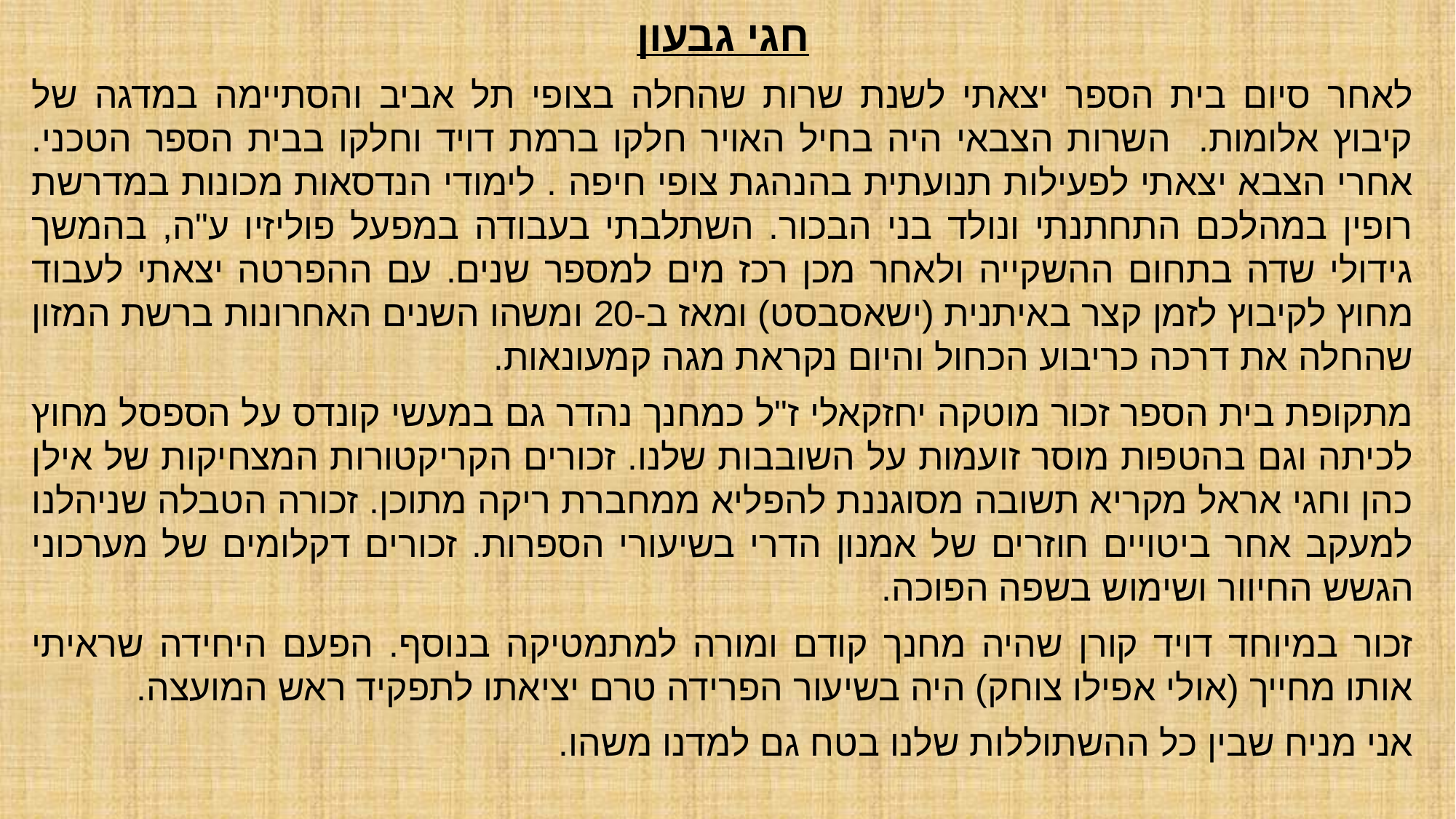

חגי גבעון
לאחר סיום בית הספר יצאתי לשנת שרות שהחלה בצופי תל אביב והסתיימה במדגה של קיבוץ אלומות.  השרות הצבאי היה בחיל האויר חלקו ברמת דויד וחלקו בבית הספר הטכני. אחרי הצבא יצאתי לפעילות תנועתית בהנהגת צופי חיפה . לימודי הנדסאות מכונות במדרשת רופין במהלכם התחתנתי ונולד בני הבכור. השתלבתי בעבודה במפעל פוליזיו ע"ה, בהמשך גידולי שדה בתחום ההשקייה ולאחר מכן רכז מים למספר שנים. עם ההפרטה יצאתי לעבוד מחוץ לקיבוץ לזמן קצר באיתנית (ישאסבסט) ומאז ב-20 ומשהו השנים האחרונות ברשת המזון שהחלה את דרכה כריבוע הכחול והיום נקראת מגה קמעונאות.
מתקופת בית הספר זכור מוטקה יחזקאלי ז"ל כמחנך נהדר גם במעשי קונדס על הספסל מחוץ לכיתה וגם בהטפות מוסר זועמות על השובבות שלנו. זכורים הקריקטורות המצחיקות של אילן כהן וחגי אראל מקריא תשובה מסוגננת להפליא ממחברת ריקה מתוכן. זכורה הטבלה שניהלנו למעקב אחר ביטויים חוזרים של אמנון הדרי בשיעורי הספרות. זכורים דקלומים של מערכוני הגשש החיוור ושימוש בשפה הפוכה.
זכור במיוחד דויד קורן שהיה מחנך קודם ומורה למתמטיקה בנוסף. הפעם היחידה שראיתי אותו מחייך (אולי אפילו צוחק) היה בשיעור הפרידה טרם יציאתו לתפקיד ראש המועצה.
אני מניח שבין כל ההשתוללות שלנו בטח גם למדנו משהו.